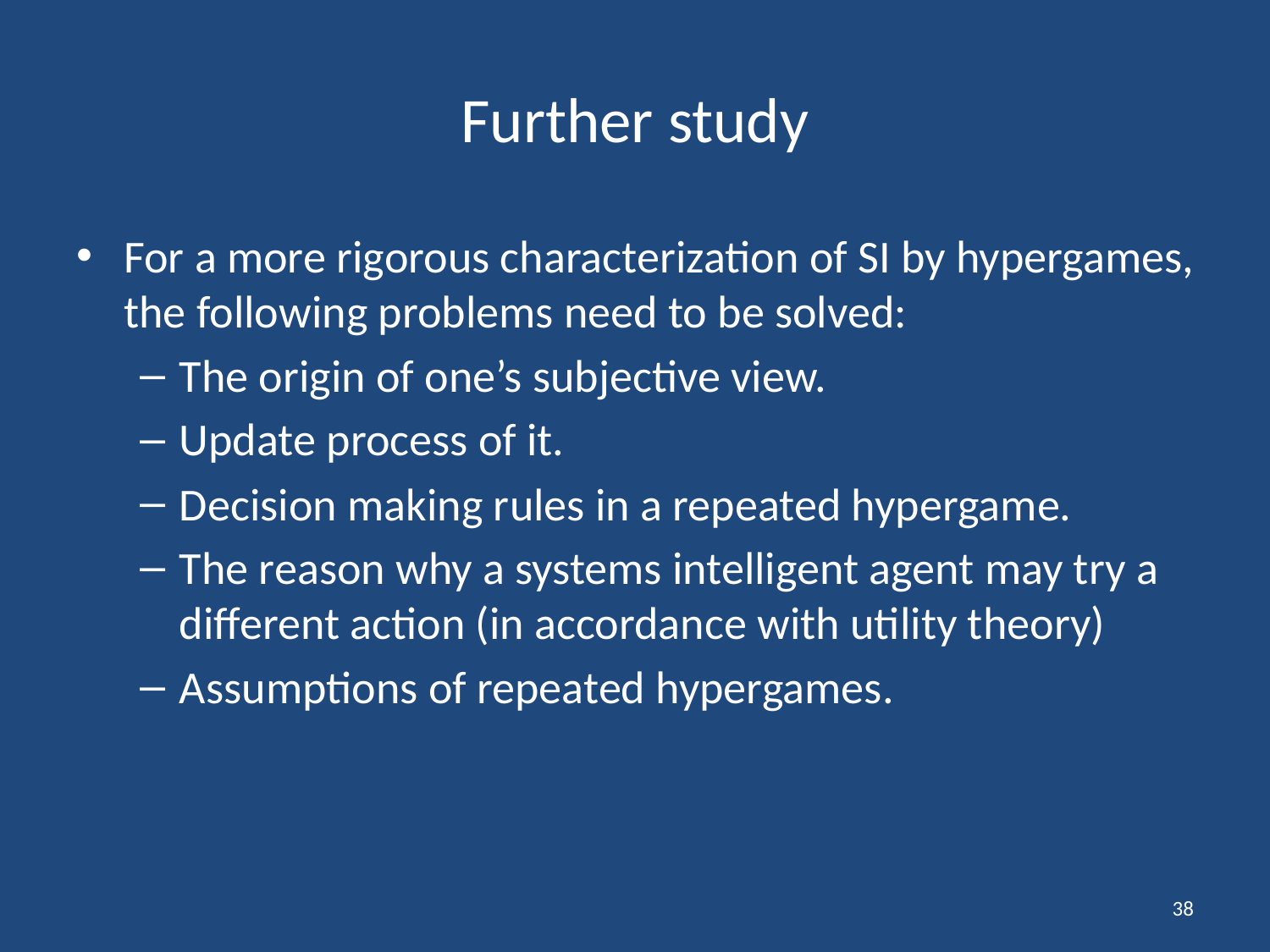

# Further study
For a more rigorous characterization of SI by hypergames, the following problems need to be solved:
The origin of one’s subjective view.
Update process of it.
Decision making rules in a repeated hypergame.
The reason why a systems intelligent agent may try a different action (in accordance with utility theory)
Assumptions of repeated hypergames.

38